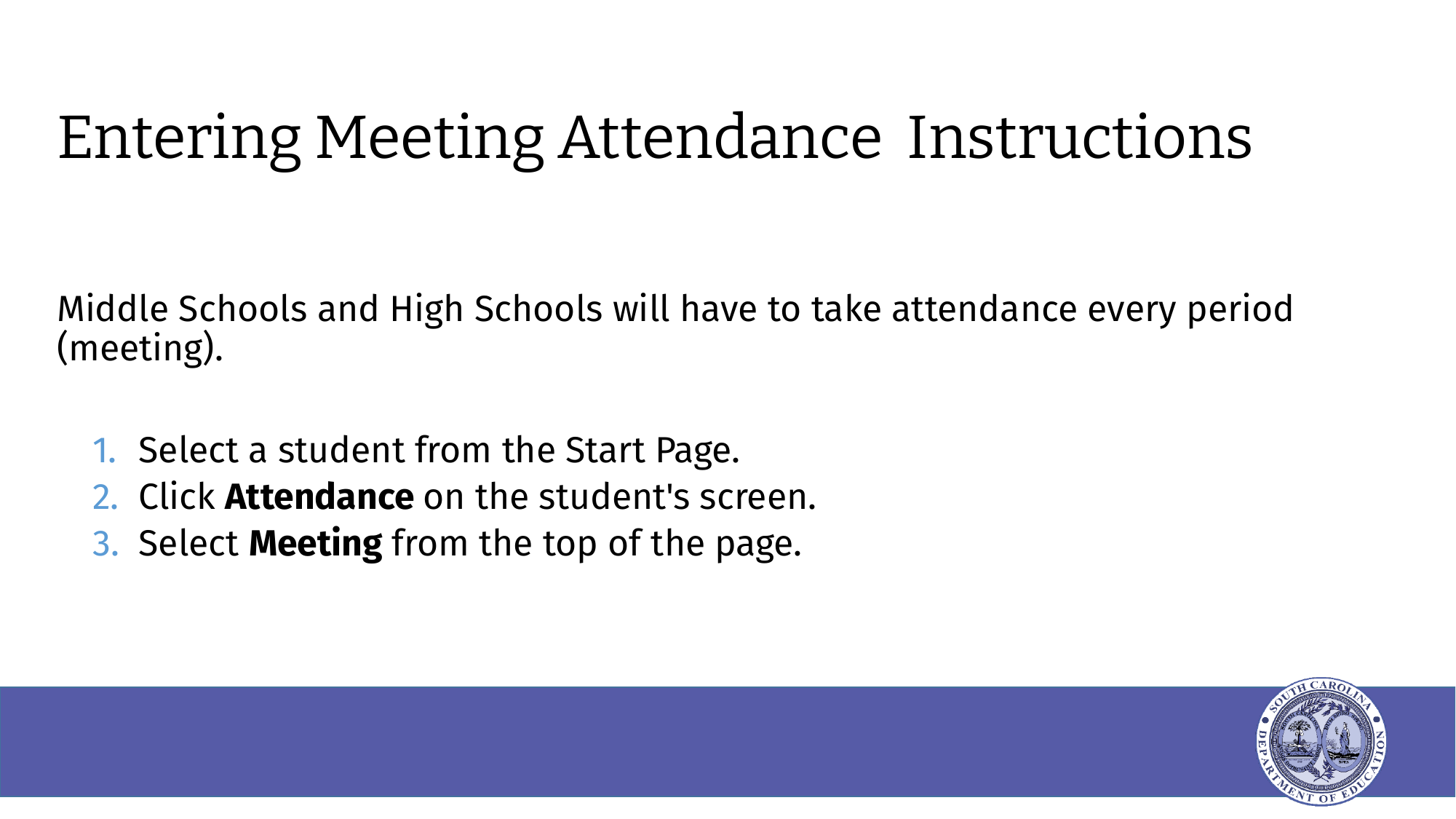

# Entering Meeting Attendance  Instructions
Middle Schools and High Schools will have to take attendance every period (meeting).

Select a student from the Start Page.
Click Attendance on the student's screen.
Select Meeting from the top of the page.